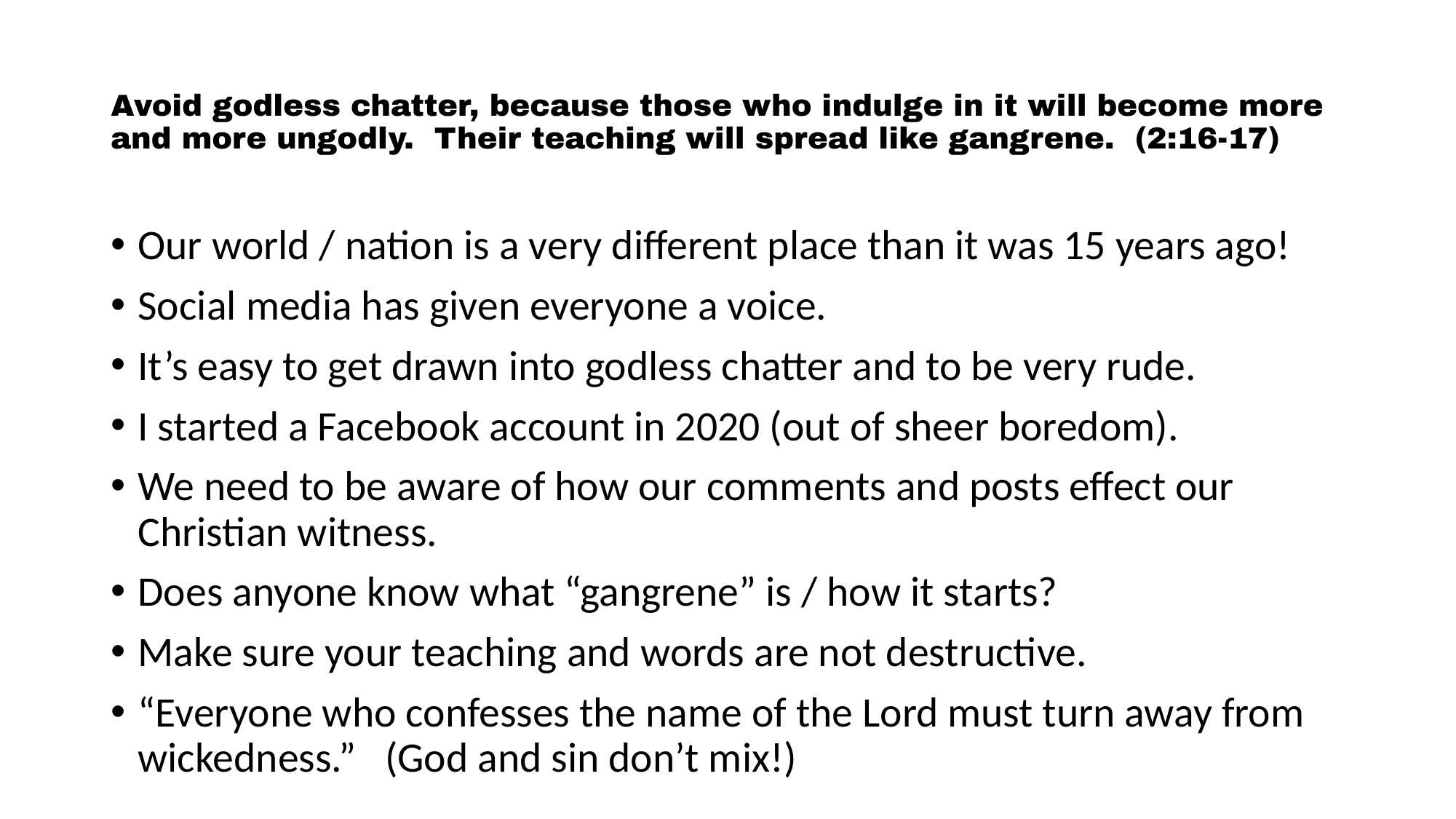

# Avoid godless chatter, because those who indulge in it will become more and more ungodly.  Their teaching will spread like gangrene.  (2:16-17)
Our world / nation is a very different place than it was 15 years ago!
Social media has given everyone a voice.
It’s easy to get drawn into godless chatter and to be very rude.
I started a Facebook account in 2020 (out of sheer boredom).
We need to be aware of how our comments and posts effect our Christian witness.
Does anyone know what “gangrene” is / how it starts?
Make sure your teaching and words are not destructive.
“Everyone who confesses the name of the Lord must turn away from wickedness.”   (God and sin don’t mix!)